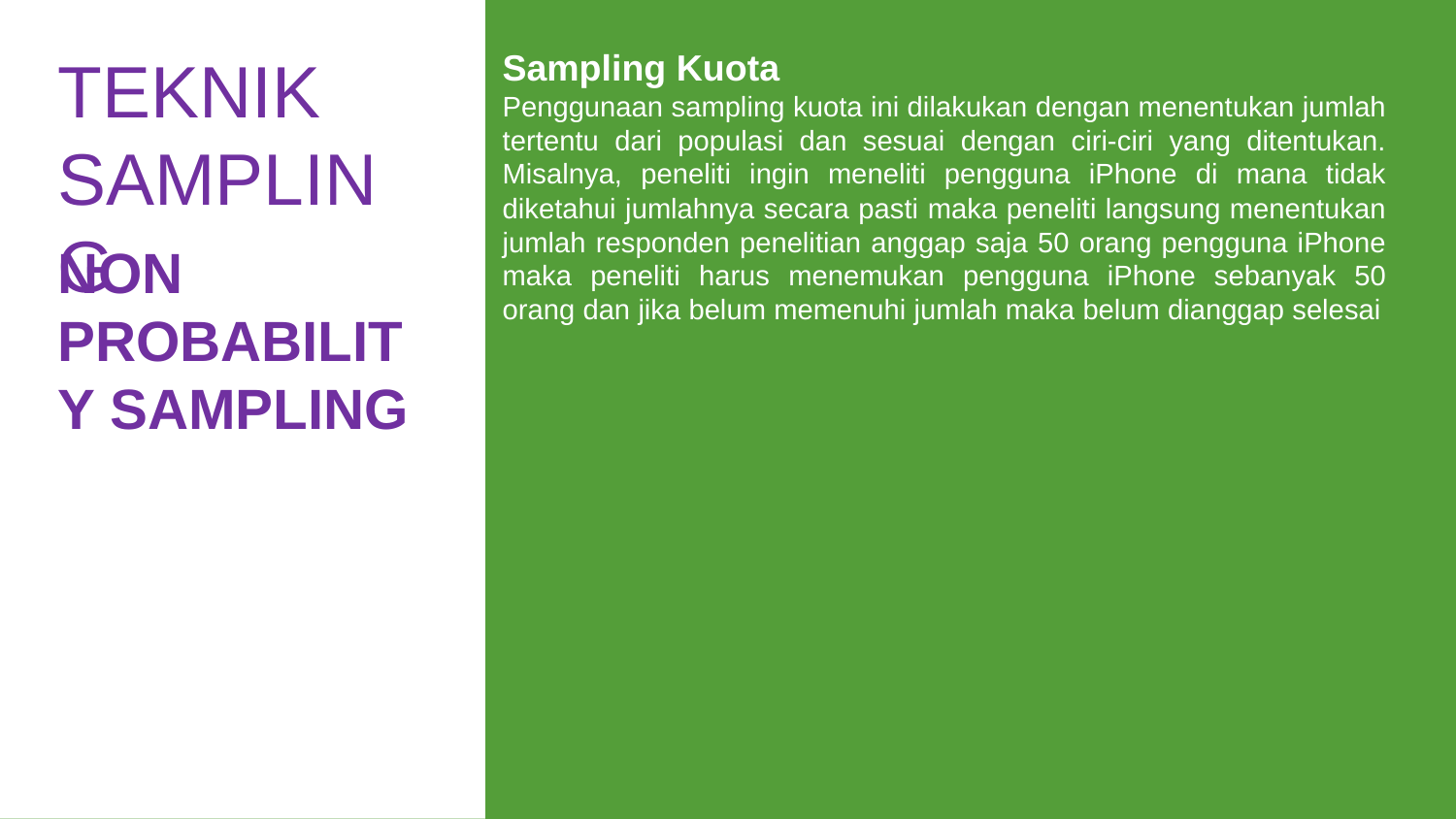

TEKNIK
SAMPLING
Sampling Kuota
Penggunaan sampling kuota ini dilakukan dengan menentukan jumlah tertentu dari populasi dan sesuai dengan ciri-ciri yang ditentukan. Misalnya, peneliti ingin meneliti pengguna iPhone di mana tidak diketahui jumlahnya secara pasti maka peneliti langsung menentukan jumlah responden penelitian anggap saja 50 orang pengguna iPhone maka peneliti harus menemukan pengguna iPhone sebanyak 50 orang dan jika belum memenuhi jumlah maka belum dianggap selesai
NON
PROBABILITY SAMPLING